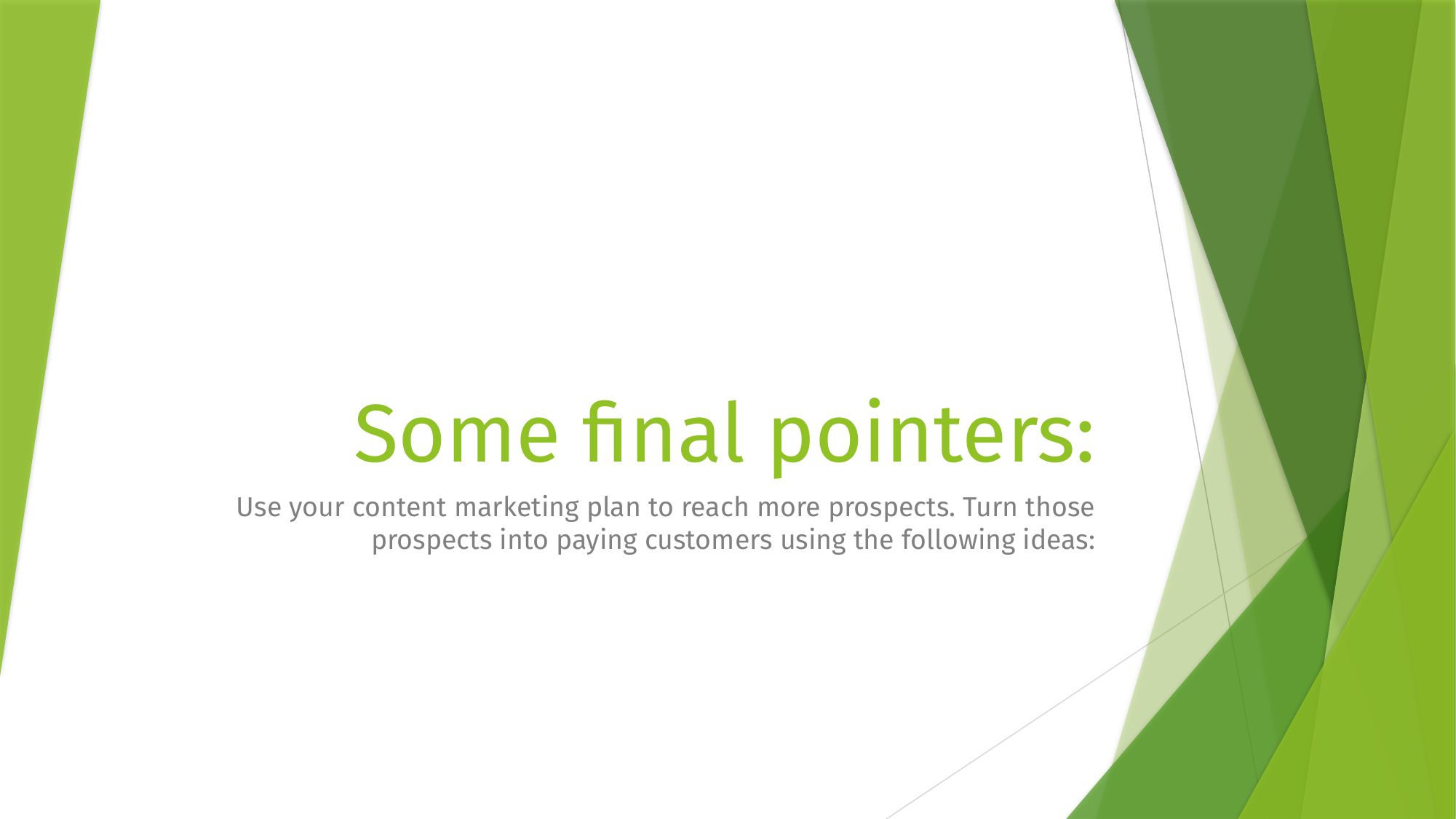

# Some final pointers:
Use your content marketing plan to reach more prospects. Turn those prospects into paying customers using the following ideas: